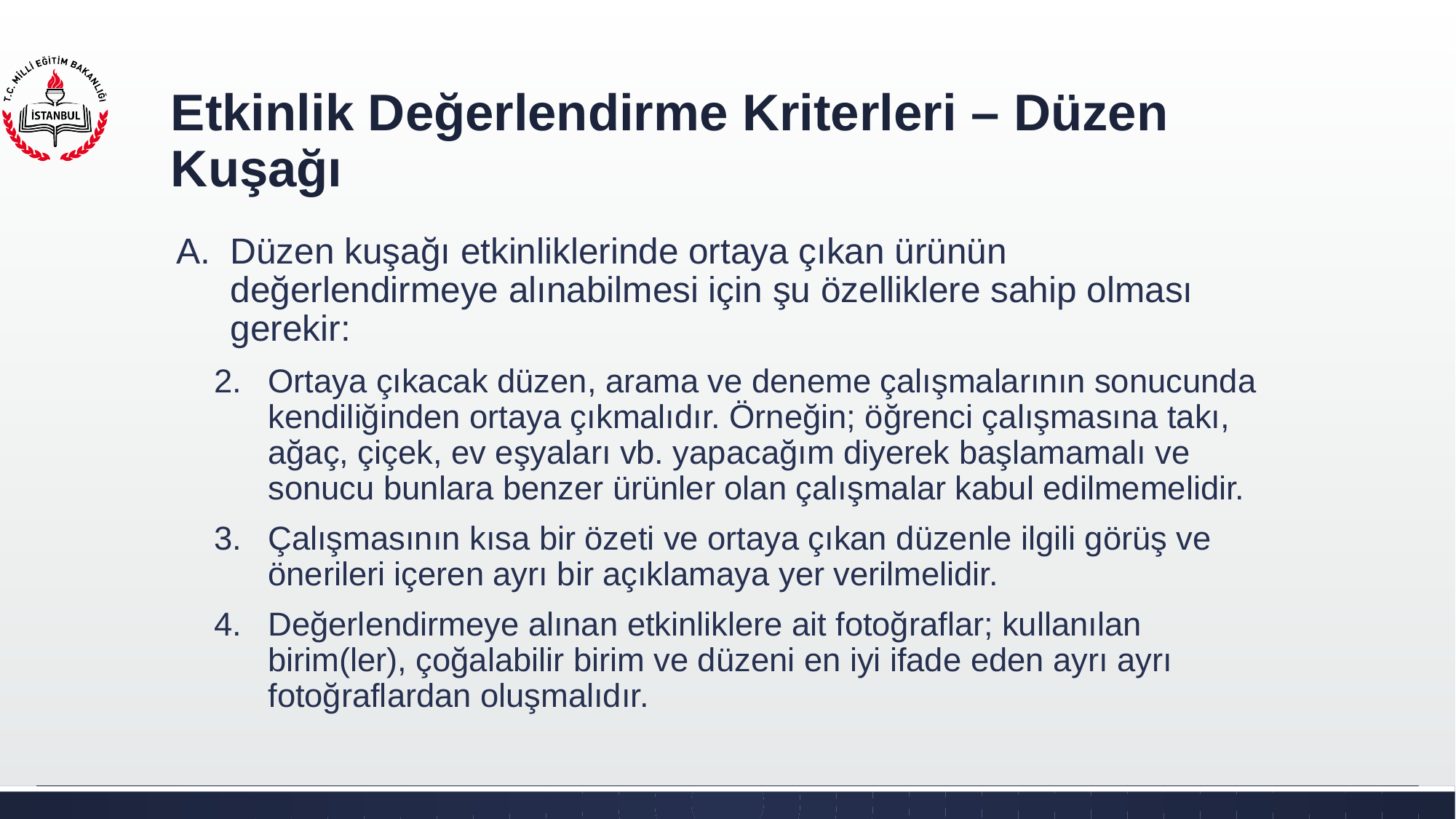

# Etkinlik Değerlendirme Kriterleri – Düzen Kuşağı
Düzen kuşağı etkinliklerinde ortaya çıkan ürünün değerlendirmeye alınabilmesi için şu özelliklere sahip olması gerekir:
Ortaya çıkacak düzen, arama ve deneme çalışmalarının sonucunda kendiliğinden ortaya çıkmalıdır. Örneğin; öğrenci çalışmasına takı, ağaç, çiçek, ev eşyaları vb. yapacağım diyerek başlamamalı ve sonucu bunlara benzer ürünler olan çalışmalar kabul edilmemelidir.
Çalışmasının kısa bir özeti ve ortaya çıkan düzenle ilgili görüş ve önerileri içeren ayrı bir açıklamaya yer verilmelidir.
Değerlendirmeye alınan etkinliklere ait fotoğraflar; kullanılan birim(ler), çoğalabilir birim ve düzeni en iyi ifade eden ayrı ayrı fotoğraflardan oluşmalıdır.